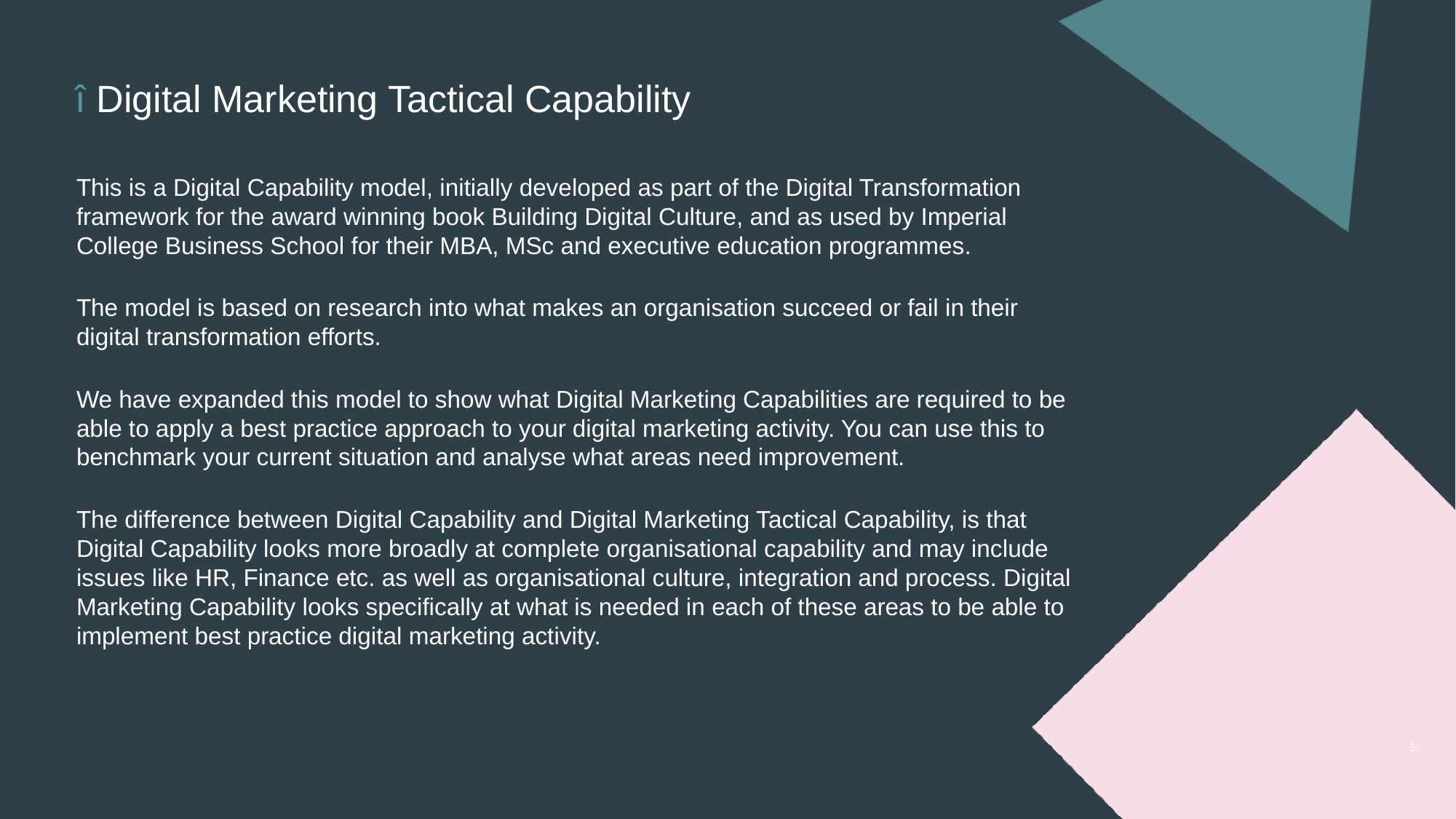

î Digital Marketing Tactical Capability
This is a Digital Capability model, initially developed as part of the Digital Transformation framework for the award winning book Building Digital Culture, and as used by Imperial College Business School for their MBA, MSc and executive education programmes.

The model is based on research into what makes an organisation succeed or fail in their digital transformation efforts.

We have expanded this model to show what Digital Marketing Capabilities are required to be able to apply a best practice approach to your digital marketing activity. You can use this to benchmark your current situation and analyse what areas need improvement.

The difference between Digital Capability and Digital Marketing Tactical Capability, is that Digital Capability looks more broadly at complete organisational capability and may include issues like HR, Finance etc. as well as organisational culture, integration and process. Digital Marketing Capability looks specifically at what is needed in each of these areas to be able to implement best practice digital marketing activity.

5